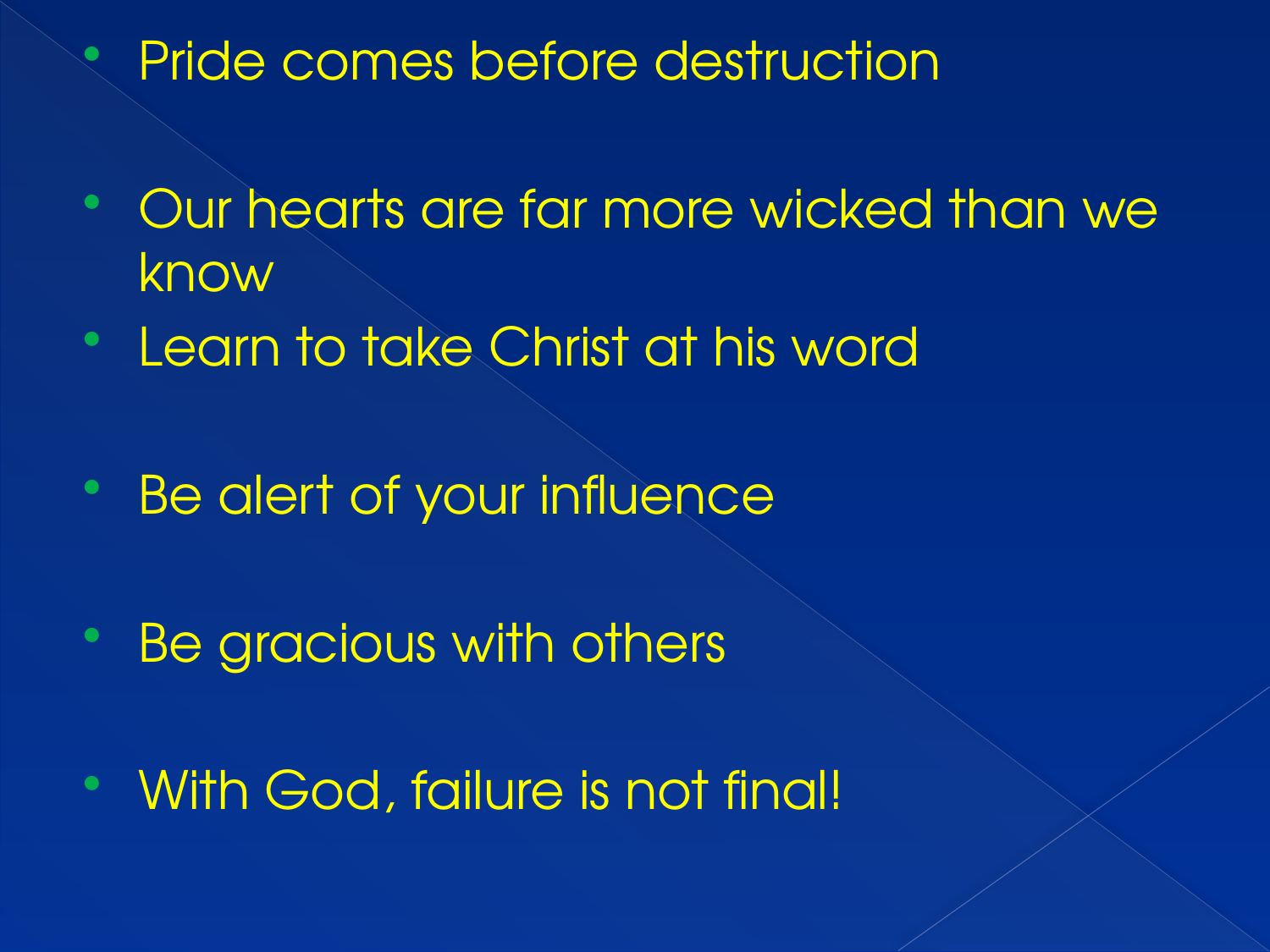

Pride comes before destruction

Our hearts are far more wicked than we know
Learn to take Christ at his word

Be alert of your influence

Be gracious with others

With God, failure is not final!
#